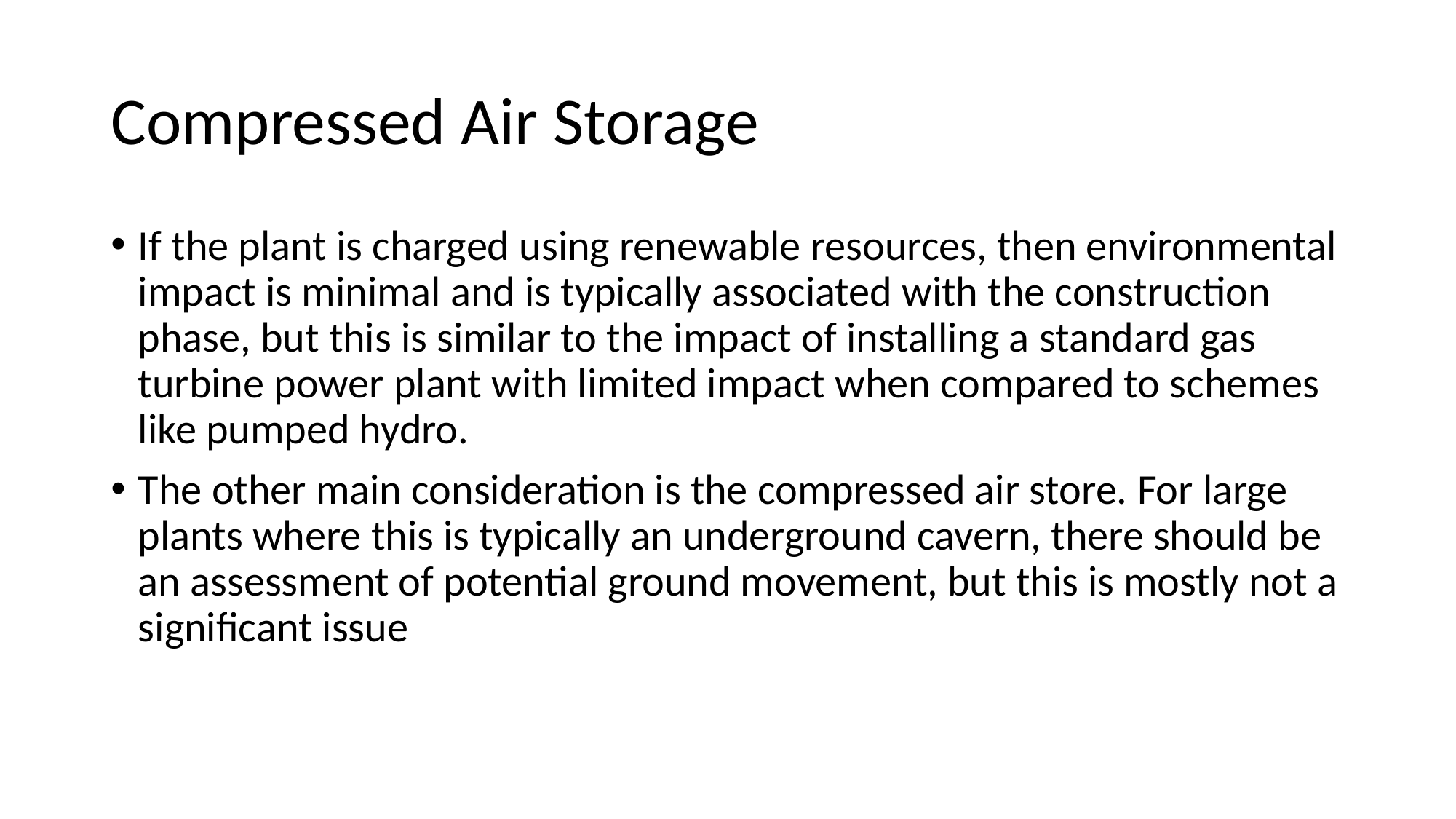

# Compressed Air Storage
If the plant is charged using renewable resources, then environmental impact is minimal and is typically associated with the construction phase, but this is similar to the impact of installing a standard gas turbine power plant with limited impact when compared to schemes like pumped hydro.
The other main consideration is the compressed air store. For large plants where this is typically an underground cavern, there should be an assessment of potential ground movement, but this is mostly not a significant issue